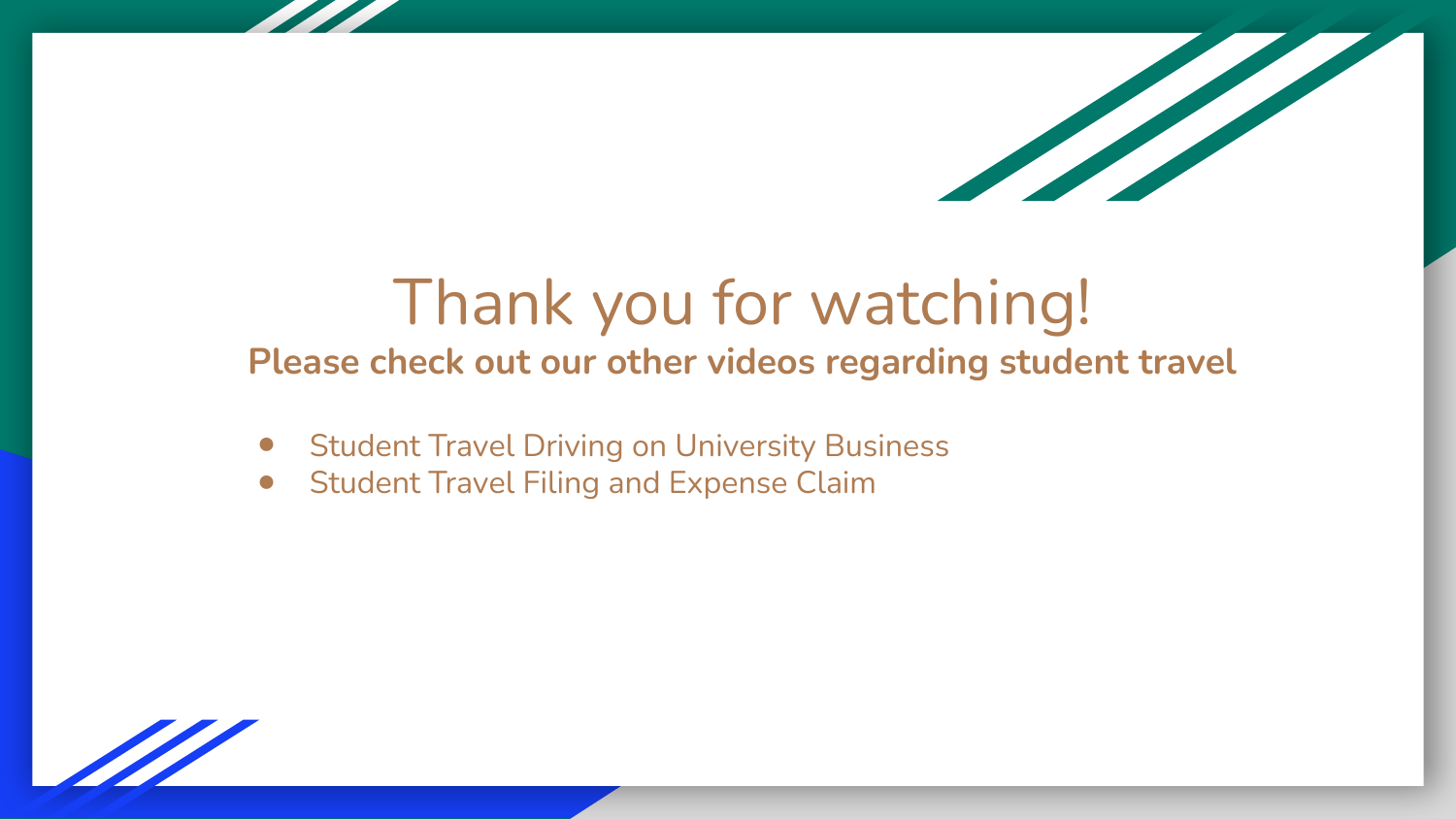

# Thank you for watching!
Please check out our other videos regarding student travel
Student Travel Driving on University Business
Student Travel Filing and Expense Claim